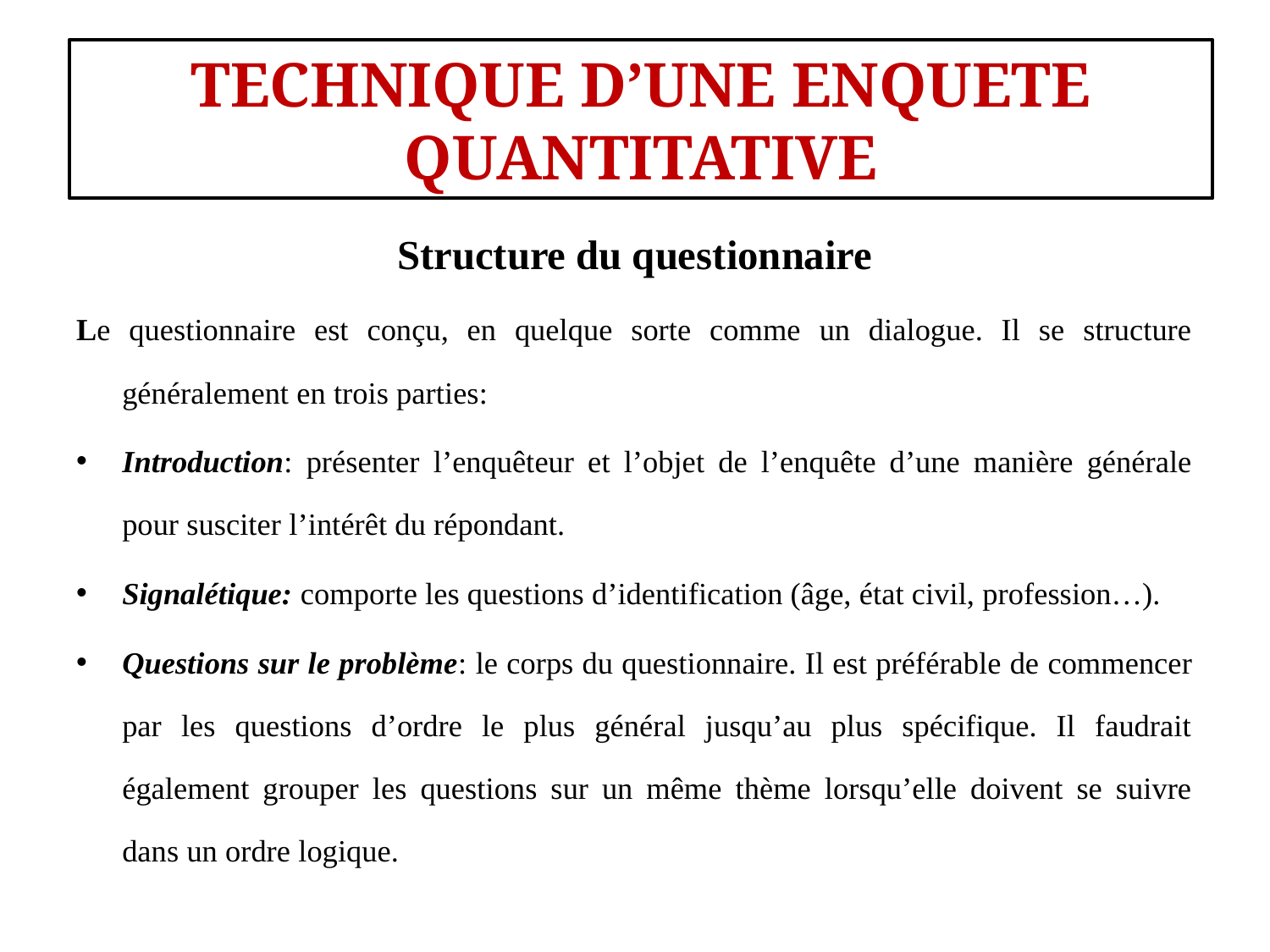

#
TECHNIQUE D’UNE ENQUETE QUANTITATIVE
Structure du questionnaire
Le questionnaire est conçu, en quelque sorte comme un dialogue. Il se structure généralement en trois parties:
Introduction: présenter l’enquêteur et l’objet de l’enquête d’une manière générale pour susciter l’intérêt du répondant.
Signalétique: comporte les questions d’identification (âge, état civil, profession…).
Questions sur le problème: le corps du questionnaire. Il est préférable de commencer par les questions d’ordre le plus général jusqu’au plus spécifique. Il faudrait également grouper les questions sur un même thème lorsqu’elle doivent se suivre dans un ordre logique.